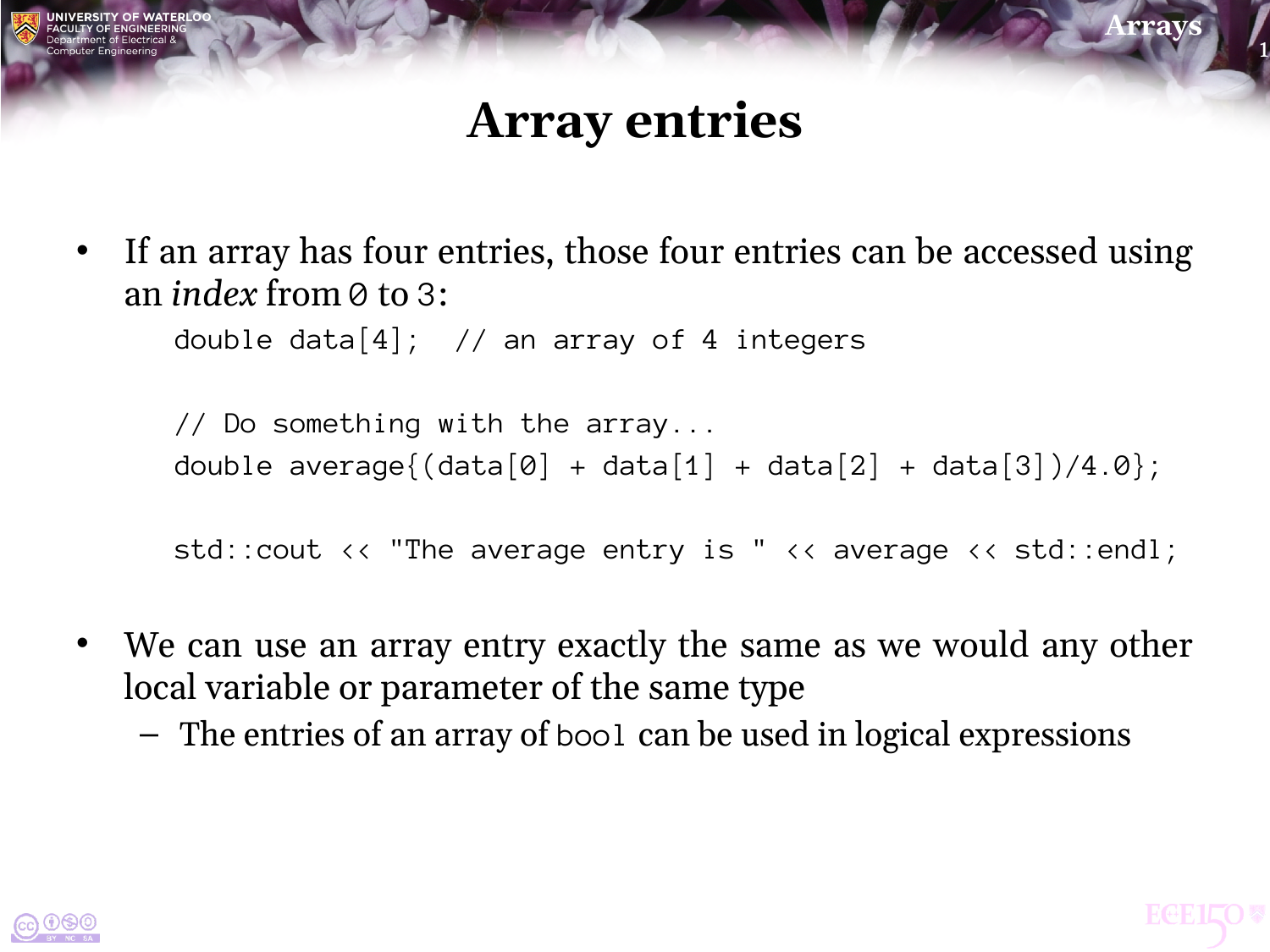

# Array entries
If an array has four entries, those four entries can be accessed using an index from 0 to 3:
      double data[4];  // an array of 4 integers

      // Do something with the array...
      double average{(data[0] + data[1] + data[2] + data[3])/4.0};

      std::cout << "The average entry is " << average << std::endl;

We can use an array entry exactly the same as we would any other local variable or parameter of the same type
The entries of an array of bool can be used in logical expressions